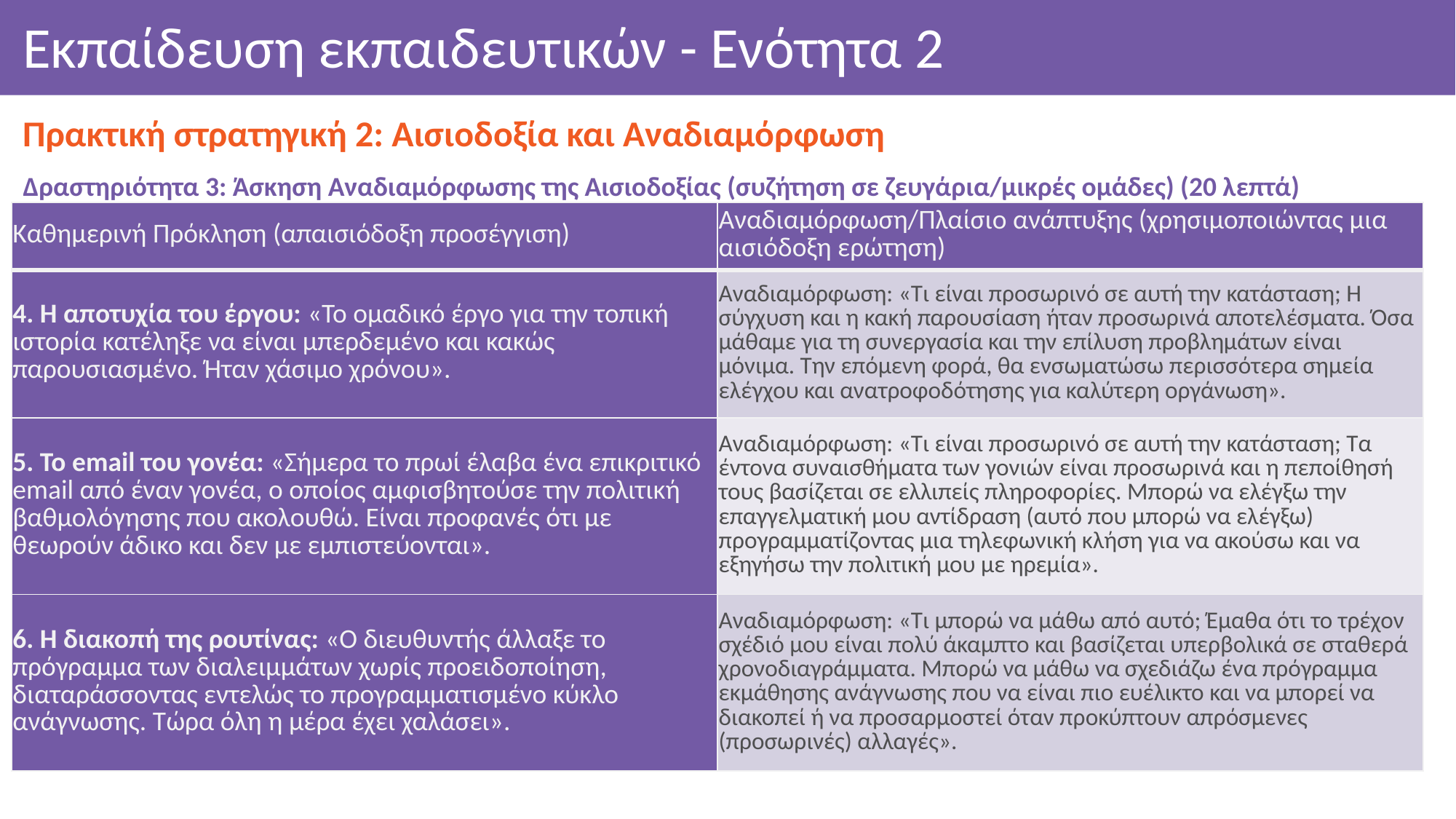

# Εκπαίδευση εκπαιδευτικών - Ενότητα 2
Πρακτική στρατηγική 2: Αισιοδοξία και Αναδιαμόρφωση
Δραστηριότητα 3: Άσκηση Αναδιαμόρφωσης της Αισιοδοξίας (συζήτηση σε ζευγάρια/μικρές ομάδες) (20 λεπτά)
| Καθημερινή Πρόκληση (απαισιόδοξη προσέγγιση) | Αναδιαμόρφωση/Πλαίσιο ανάπτυξης (χρησιμοποιώντας μια αισιόδοξη ερώτηση) |
| --- | --- |
| 4. Η αποτυχία του έργου: «Το ομαδικό έργο για την τοπική ιστορία κατέληξε να είναι μπερδεμένο και κακώς παρουσιασμένο. Ήταν χάσιμο χρόνου». | Αναδιαμόρφωση: «Τι είναι προσωρινό σε αυτή την κατάσταση; Η σύγχυση και η κακή παρουσίαση ήταν προσωρινά αποτελέσματα. Όσα μάθαμε για τη συνεργασία και την επίλυση προβλημάτων είναι μόνιμα. Την επόμενη φορά, θα ενσωματώσω περισσότερα σημεία ελέγχου και ανατροφοδότησης για καλύτερη οργάνωση». |
| 5. Το email του γονέα: «Σήμερα το πρωί έλαβα ένα επικριτικό email από έναν γονέα, ο οποίος αμφισβητούσε την πολιτική βαθμολόγησης που ακολουθώ. Είναι προφανές ότι με θεωρούν άδικο και δεν με εμπιστεύονται». | Αναδιαμόρφωση: «Τι είναι προσωρινό σε αυτή την κατάσταση; Τα έντονα συναισθήματα των γονιών είναι προσωρινά και η πεποίθησή τους βασίζεται σε ελλιπείς πληροφορίες. Μπορώ να ελέγξω την επαγγελματική μου αντίδραση (αυτό που μπορώ να ελέγξω) προγραμματίζοντας μια τηλεφωνική κλήση για να ακούσω και να εξηγήσω την πολιτική μου με ηρεμία». |
| 6. Η διακοπή της ρουτίνας: «Ο διευθυντής άλλαξε το πρόγραμμα των διαλειμμάτων χωρίς προειδοποίηση, διαταράσσοντας εντελώς το προγραμματισμένο κύκλο ανάγνωσης. Τώρα όλη η μέρα έχει χαλάσει». | Αναδιαμόρφωση: «Τι μπορώ να μάθω από αυτό; Έμαθα ότι το τρέχον σχέδιό μου είναι πολύ άκαμπτο και βασίζεται υπερβολικά σε σταθερά χρονοδιαγράμματα. Μπορώ να μάθω να σχεδιάζω ένα πρόγραμμα εκμάθησης ανάγνωσης που να είναι πιο ευέλικτο και να μπορεί να διακοπεί ή να προσαρμοστεί όταν προκύπτουν απρόσμενες (προσωρινές) αλλαγές». |